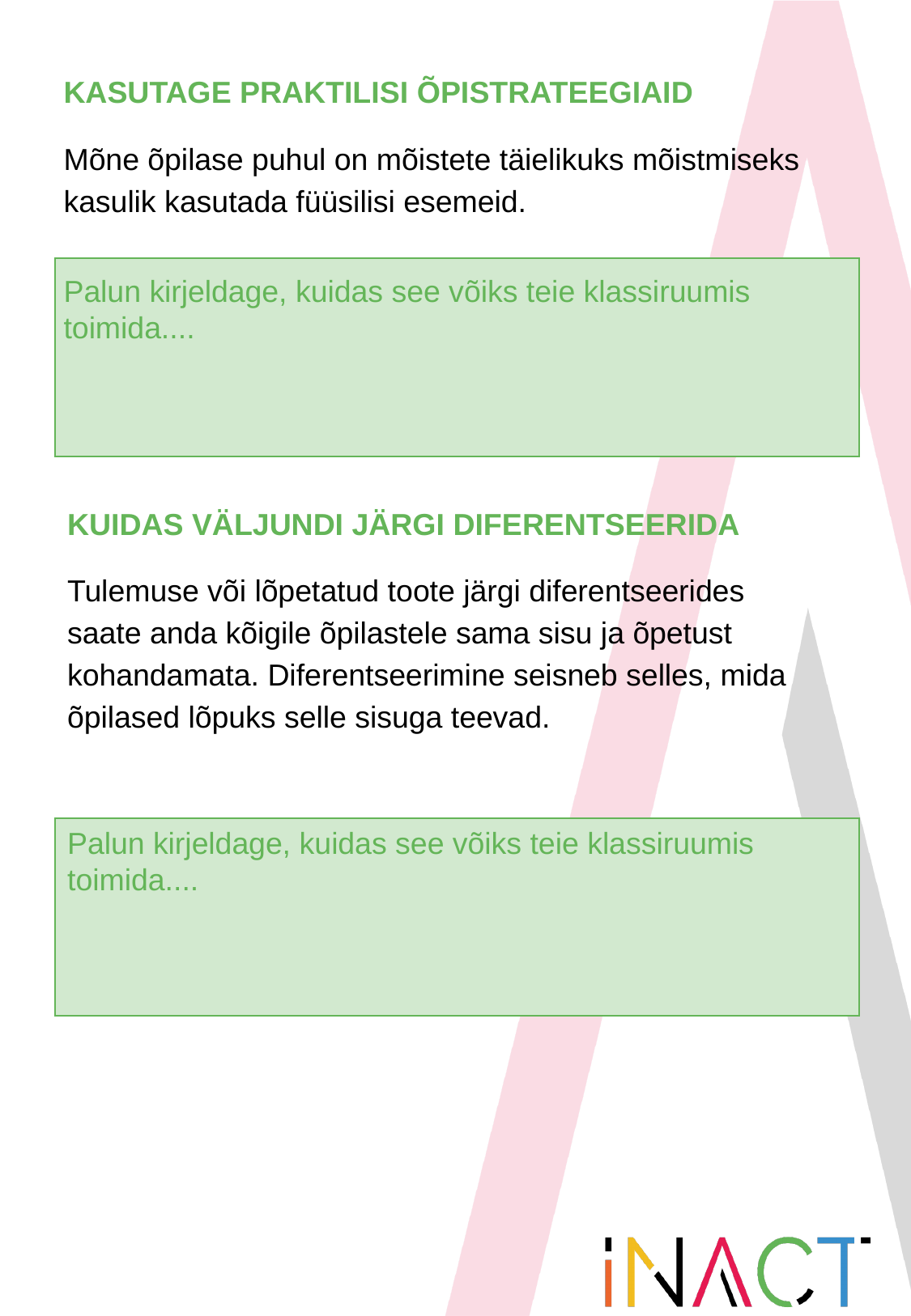

KASUTAGE PRAKTILISI ÕPISTRATEEGIAID
Mõne õpilase puhul on mõistete täielikuks mõistmiseks kasulik kasutada füüsilisi esemeid.

Palun kirjeldage, kuidas see võiks teie klassiruumis toimida....
KUIDAS VÄLJUNDI JÄRGI DIFERENTSEERIDA
Tulemuse või lõpetatud toote järgi diferentseerides saate anda kõigile õpilastele sama sisu ja õpetust kohandamata. Diferentseerimine seisneb selles, mida õpilased lõpuks selle sisuga teevad.

Palun kirjeldage, kuidas see võiks teie klassiruumis toimida....